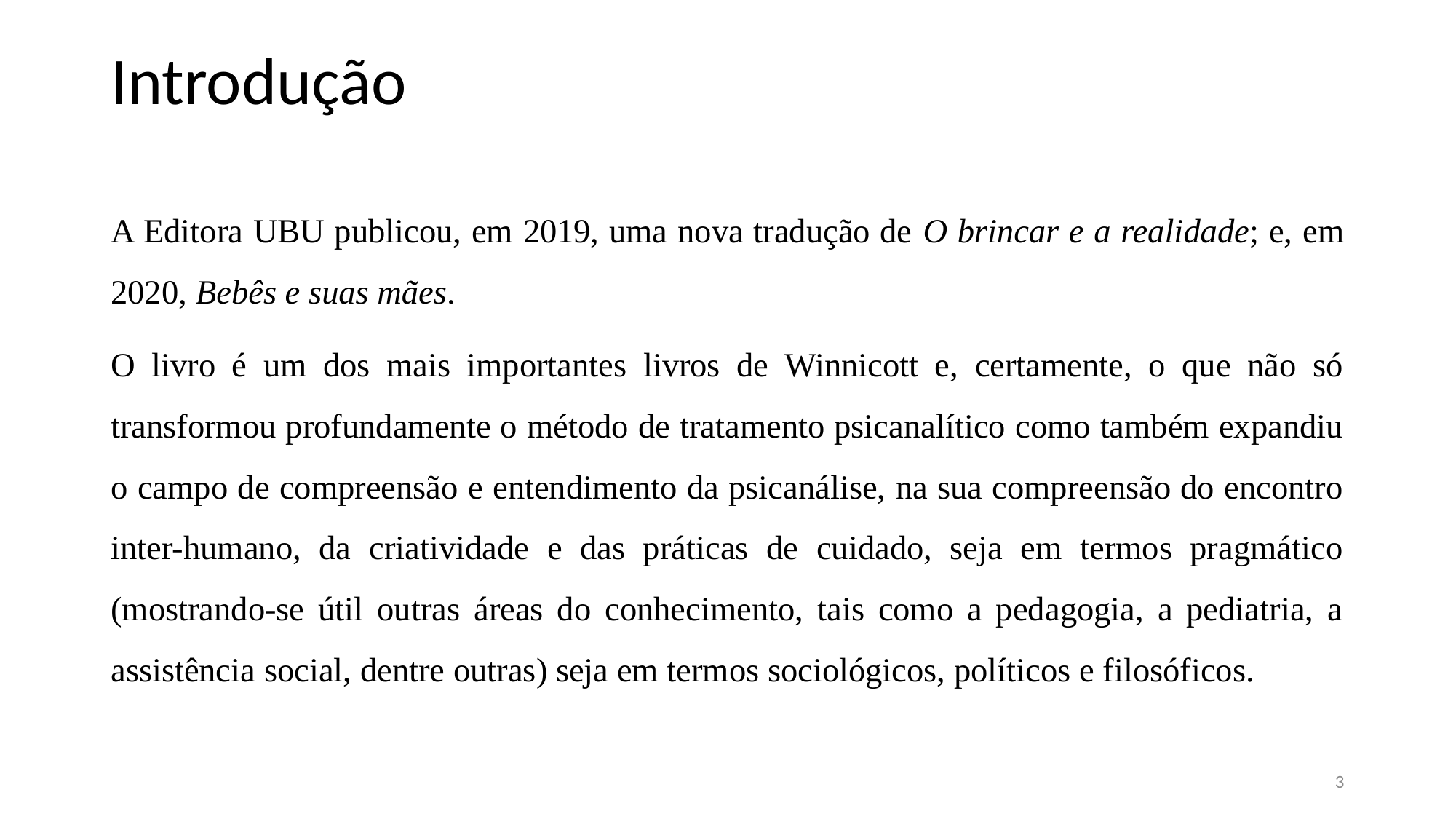

# Introdução
A Editora UBU publicou, em 2019, uma nova tradução de O brincar e a realidade; e, em 2020, Bebês e suas mães.
O livro é um dos mais importantes livros de Winnicott e, certamente, o que não só transformou profundamente o método de tratamento psicanalítico como também expandiu o campo de compreensão e entendimento da psicanálise, na sua compreensão do encontro inter-humano, da criatividade e das práticas de cuidado, seja em termos pragmático (mostrando-se útil outras áreas do conhecimento, tais como a pedagogia, a pediatria, a assistência social, dentre outras) seja em termos sociológicos, políticos e filosóficos.

3